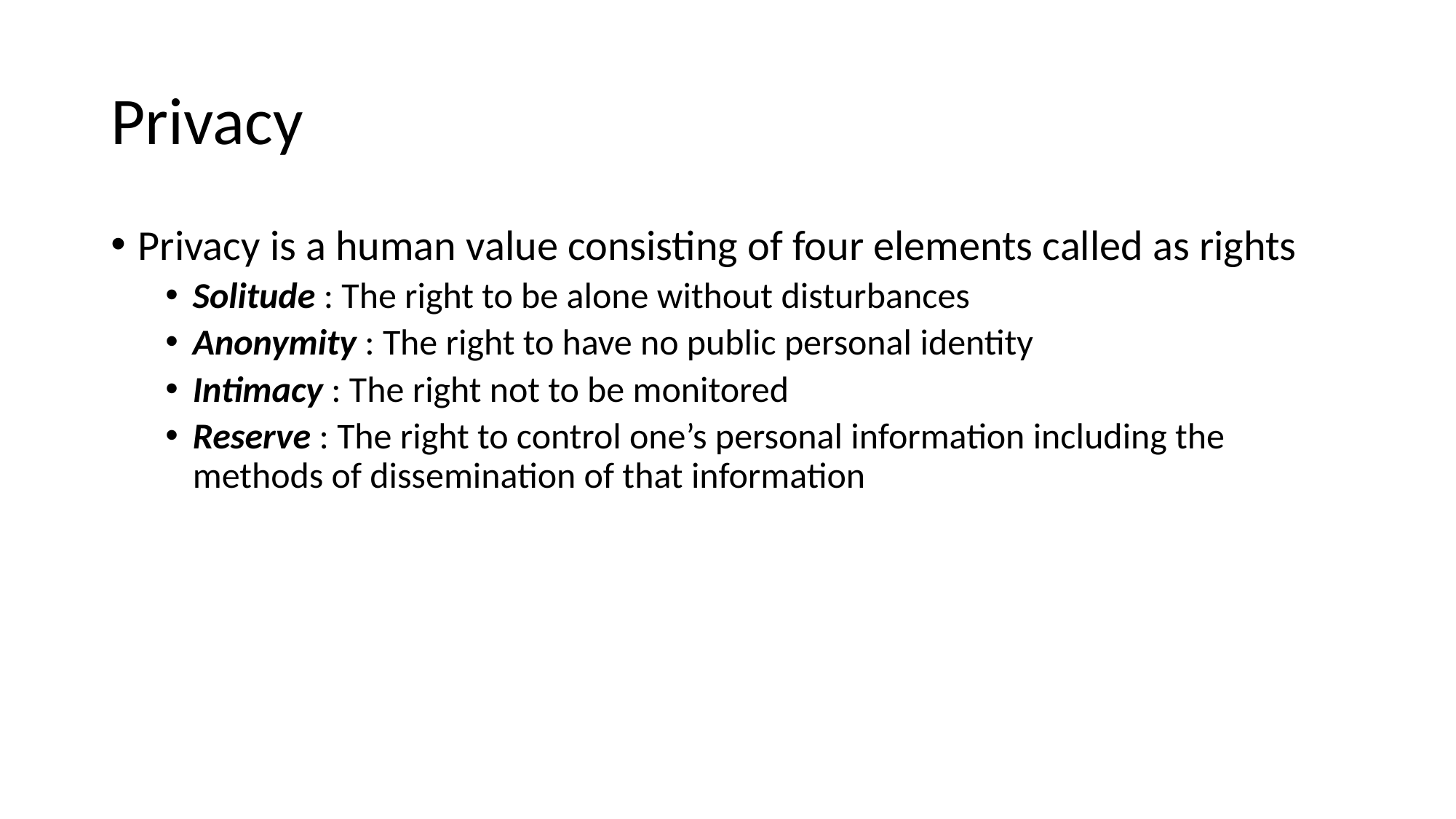

# Privacy
Privacy is a human value consisting of four elements called as rights
Solitude : The right to be alone without disturbances
Anonymity : The right to have no public personal identity
Intimacy : The right not to be monitored
Reserve : The right to control one’s personal information including the methods of dissemination of that information